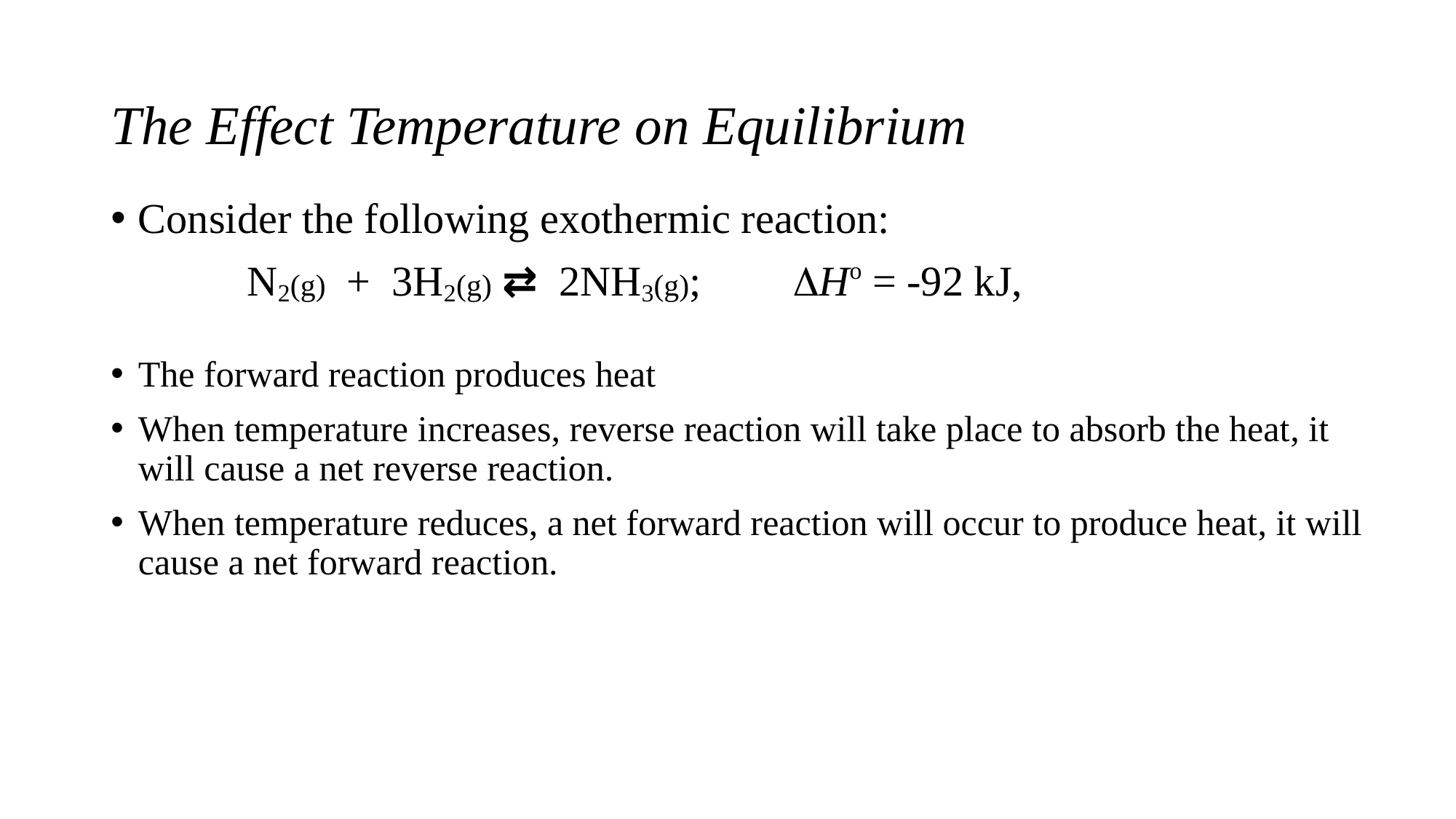

# The Effect Temperature on Equilibrium
Consider the following exothermic reaction:
		N2(g)  +  3H2(g) ⇄  2NH3(g); 	ΔHo = -92 kJ,

The forward reaction produces heat
When temperature increases, reverse reaction will take place to absorb the heat, it will cause a net reverse reaction.
When temperature reduces, a net forward reaction will occur to produce heat, it will cause a net forward reaction.